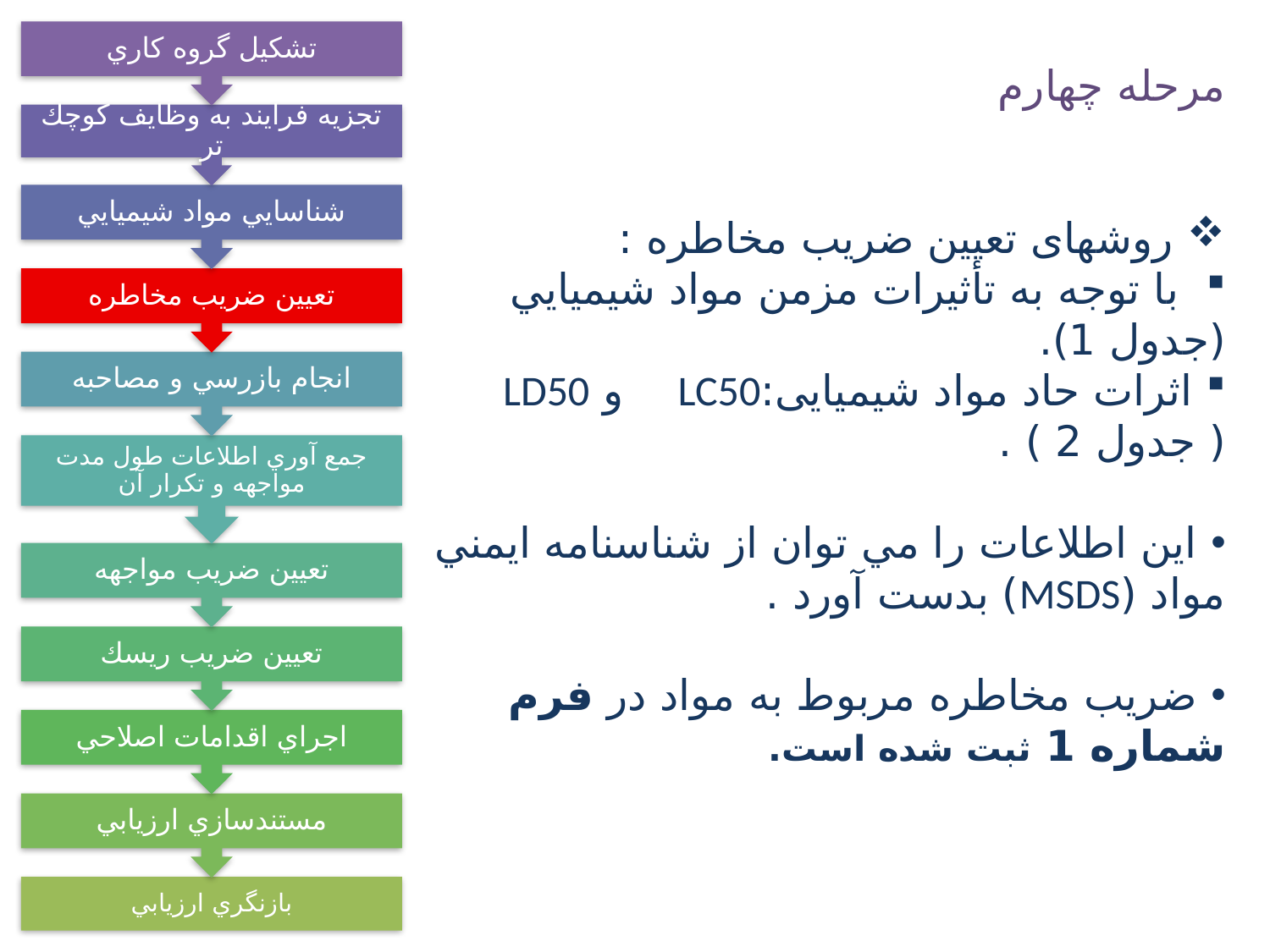

بازنگري ارزيابي
مستندسازي ارزيابي
اجراي اقدامات اصلاحي
تعيين ضريب ريسك
تعيين ضريب مواجهه
جمع آوري اطلاعات طول مدت مواجهه و تكرار آن
انجام بازرسي و مصاحبه
تعيين ضريب مخاطره
شناسايي مواد شيميايي
تجزيه فرايند به وظايف كوچك تر
تشكيل گروه كاري
مرحله چهارم

 روشهای تعیین ضریب مخاطره :
  با توجه به تأثيرات مزمن مواد شيميايي (جدول 1).
 اثرات حاد مواد شیمیایی:LC50    و LD50 ( جدول 2 ) .

 این اطلاعات را مي توان از شناسنامه ايمني مواد (MSDS) بدست آورد .

 ضريب مخاطره مربوط به مواد در فرم شماره 1 ثبت شده است.